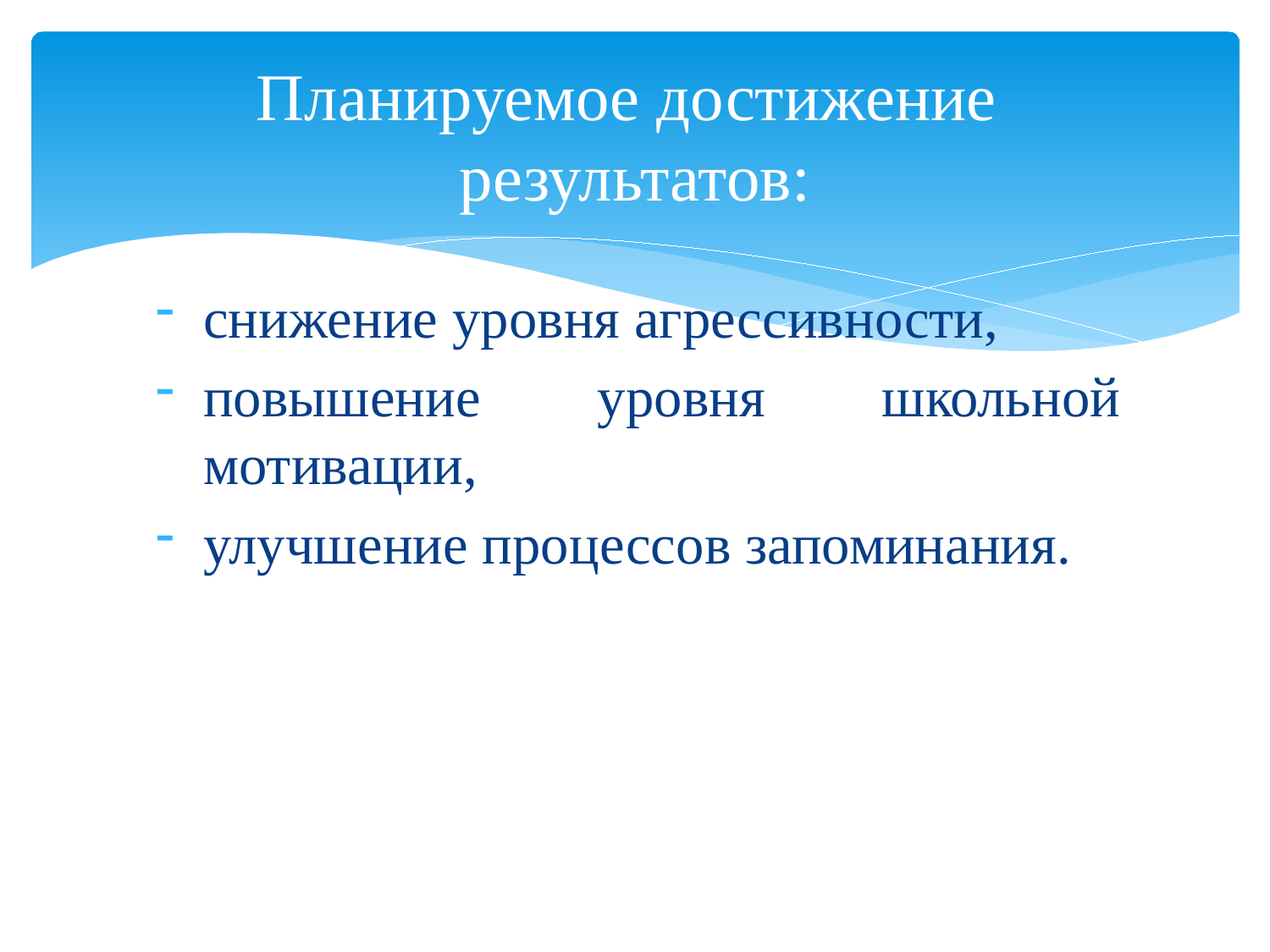

# Планируемое достижение  результатов:

снижение уровня агрессивности,
повышение уровня школьной мотивации,
улучшение процессов запоминания.